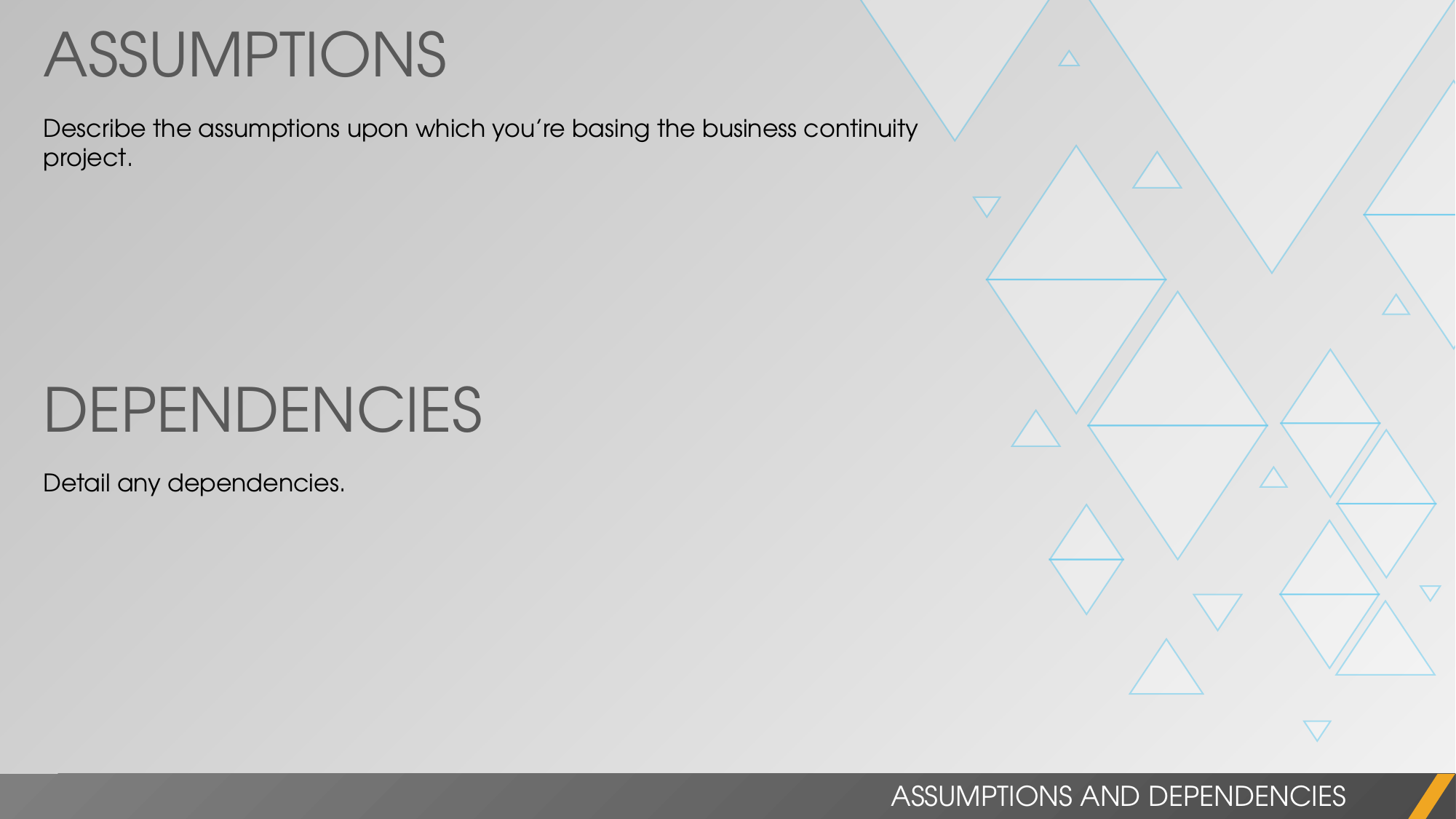

ASSUMPTIONS
Describe the assumptions upon which you’re basing the business continuity project.
DEPENDENCIES
Detail any dependencies.
ASSUMPTIONS AND DEPENDENCIES